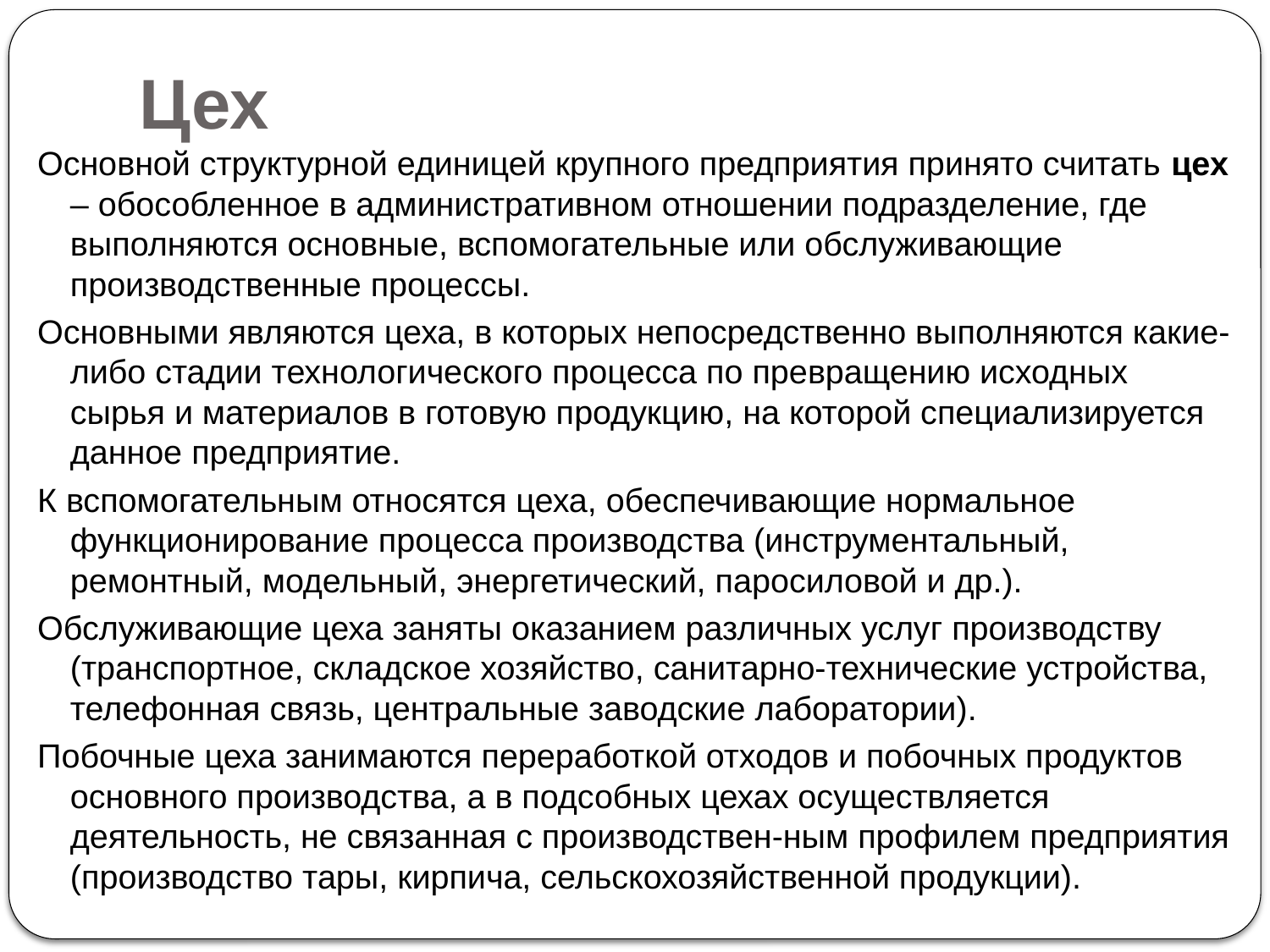

# Цех
Основной структурной единицей крупного предприятия принято считать цех – обособленное в административном отношении подразделение, где выполняются основные, вспомогательные или обслуживающие производственные процессы.
Основными являются цеха, в которых непосредственно выполняются какие-либо стадии технологического процесса по превращению исходных сырья и материалов в готовую продукцию, на которой специализируется данное предприятие.
К вспомогательным относятся цеха, обеспечивающие нормальное функционирование процесса производства (инструментальный, ремонтный, модельный, энергетический, паросиловой и др.).
Обслуживающие цеха заняты оказанием различных услуг производству (транспортное, складское хозяйство, санитарно-технические устройства, телефонная связь, центральные заводские лаборатории).
Побочные цеха занимаются переработкой отходов и побочных продуктов основного производства, а в подсобных цехах осуществляется деятельность, не связанная с производствен-ным профилем предприятия (производство тары, кирпича, сельскохозяйственной продукции).